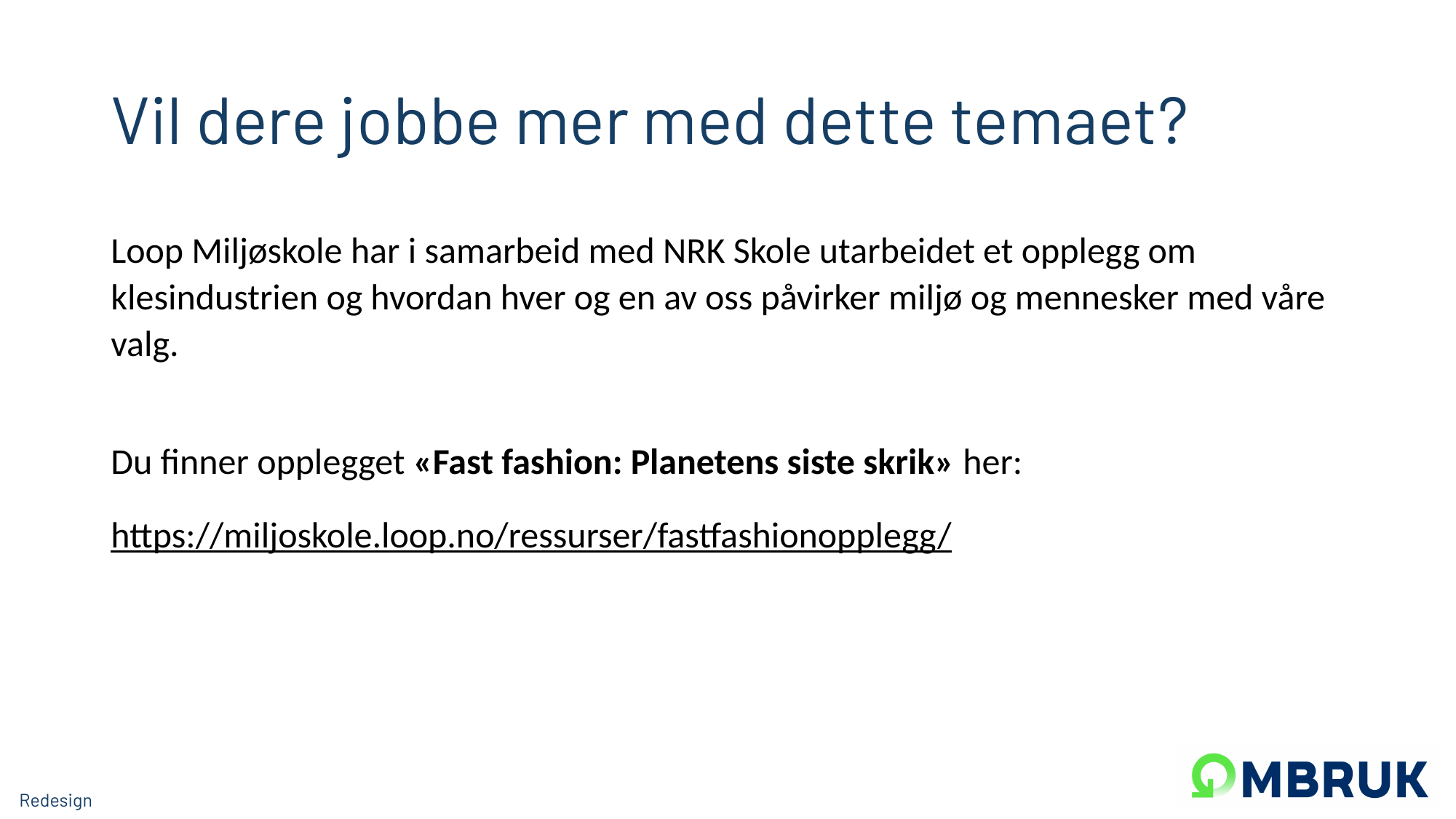

# Vil dere jobbe mer med dette temaet?
Loop Miljøskole har i samarbeid med NRK Skole utarbeidet et opplegg om klesindustrien og hvordan hver og en av oss påvirker miljø og mennesker med våre valg.
Du finner opplegget «Fast fashion: Planetens siste skrik» her:
https://miljoskole.loop.no/ressurser/fastfashionopplegg/

Redesign